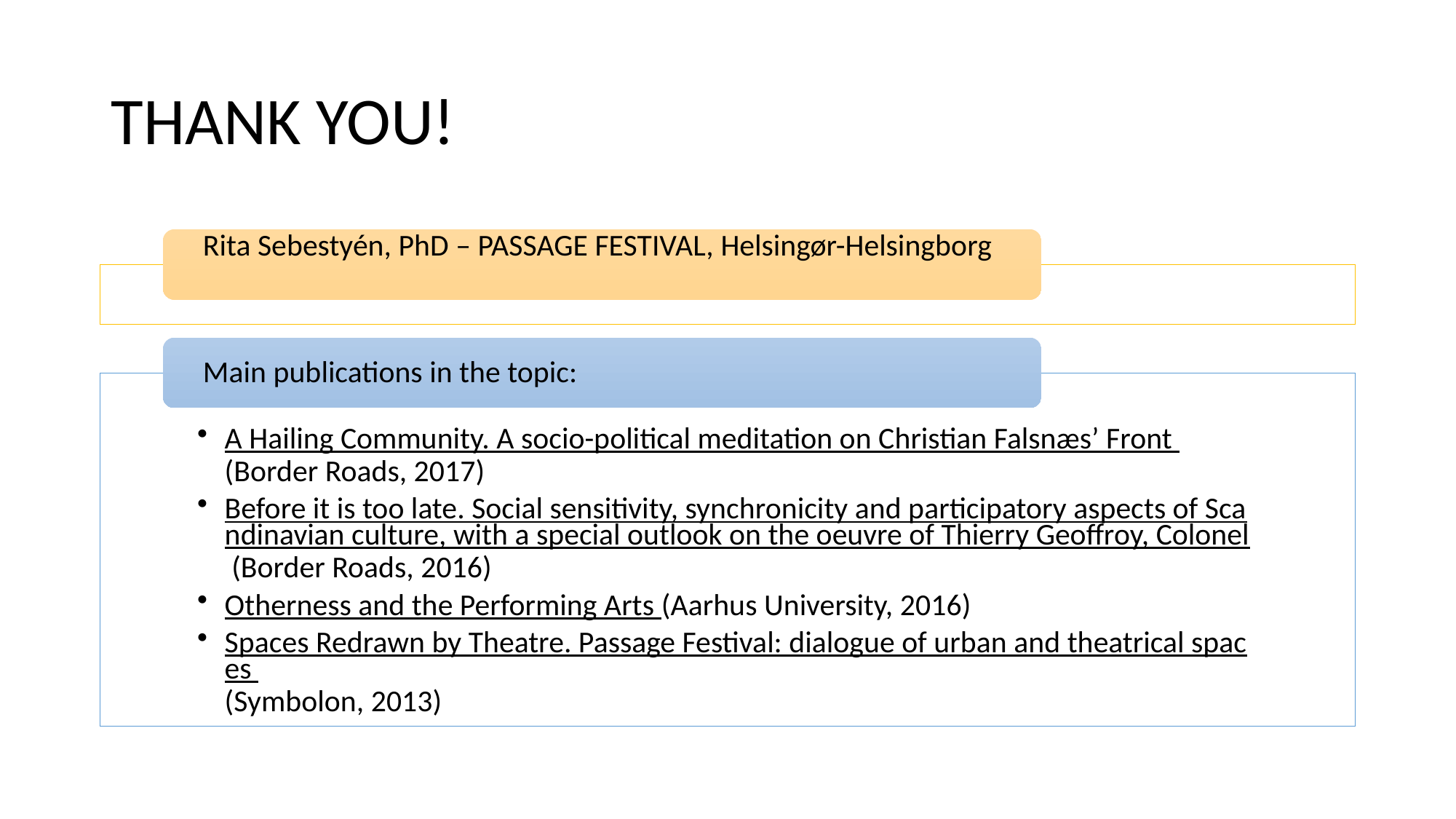

# THANK YOU!
Rita Sebestyén, PhD – PASSAGE FESTIVAL, Helsingør-Helsingborg
A Hailing Community. A socio-political meditation on Christian Falsnæs’ Front (Border Roads, 2017)
Before it is too late. Social sensitivity, synchronicity and participatory aspects of Scandinavian culture, with a special outlook on the oeuvre of Thierry Geoffroy, Colonel (Border Roads, 2016)
Otherness and the Performing Arts (Aarhus University, 2016)
Spaces Redrawn by Theatre. Passage Festival: dialogue of urban and theatrical spaces (Symbolon, 2013)
Main publications in the topic: